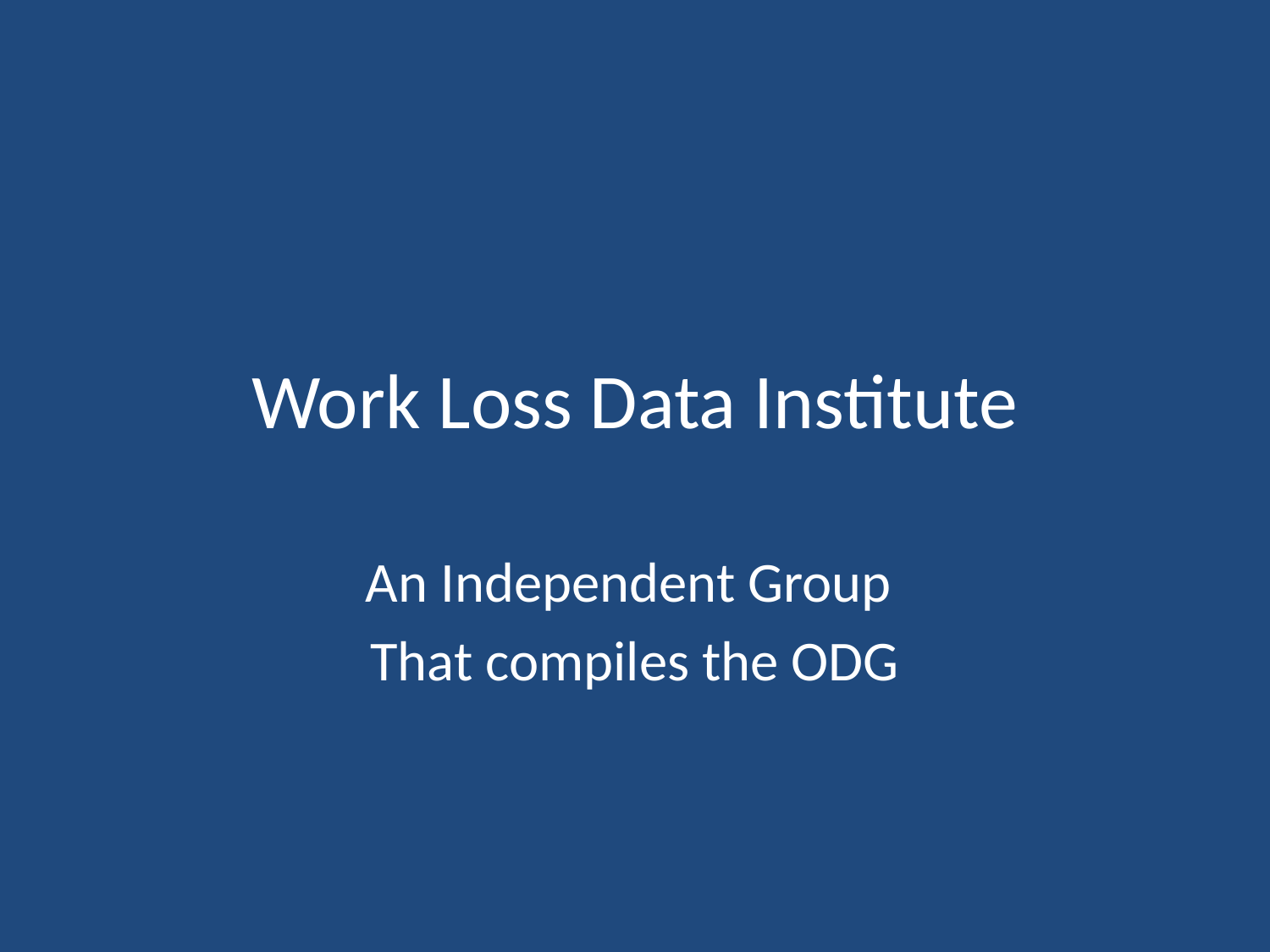

# Work Loss Data Institute
An Independent Group
That compiles the ODG